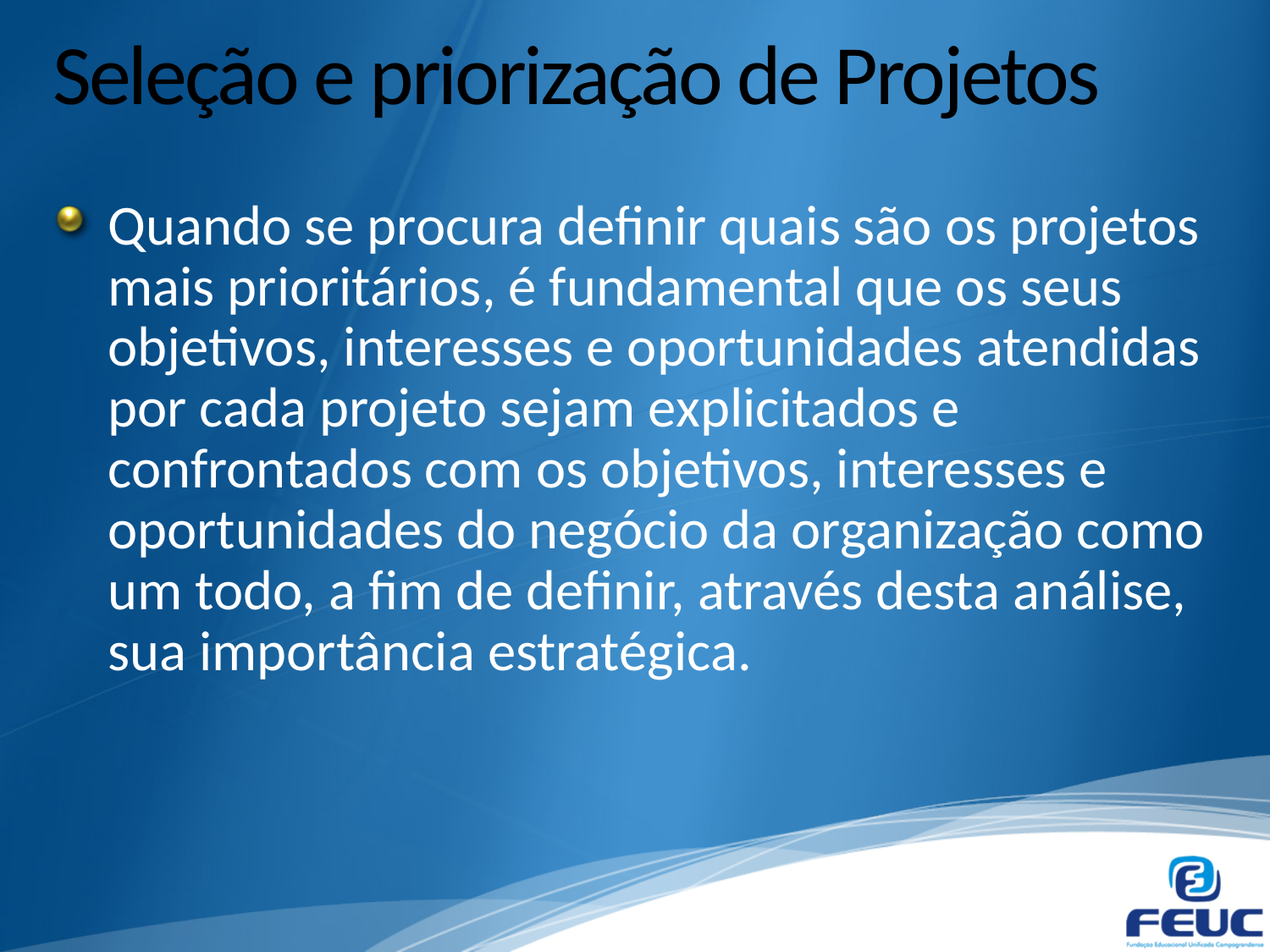

# Seleção e priorização de Projetos
Quando se procura definir quais são os projetos mais prioritários, é fundamental que os seus objetivos, interesses e oportunidades atendidas por cada projeto sejam explicitados e confrontados com os objetivos, interesses e oportunidades do negócio da organização como um todo, a fim de definir, através desta análise, sua importância estratégica.